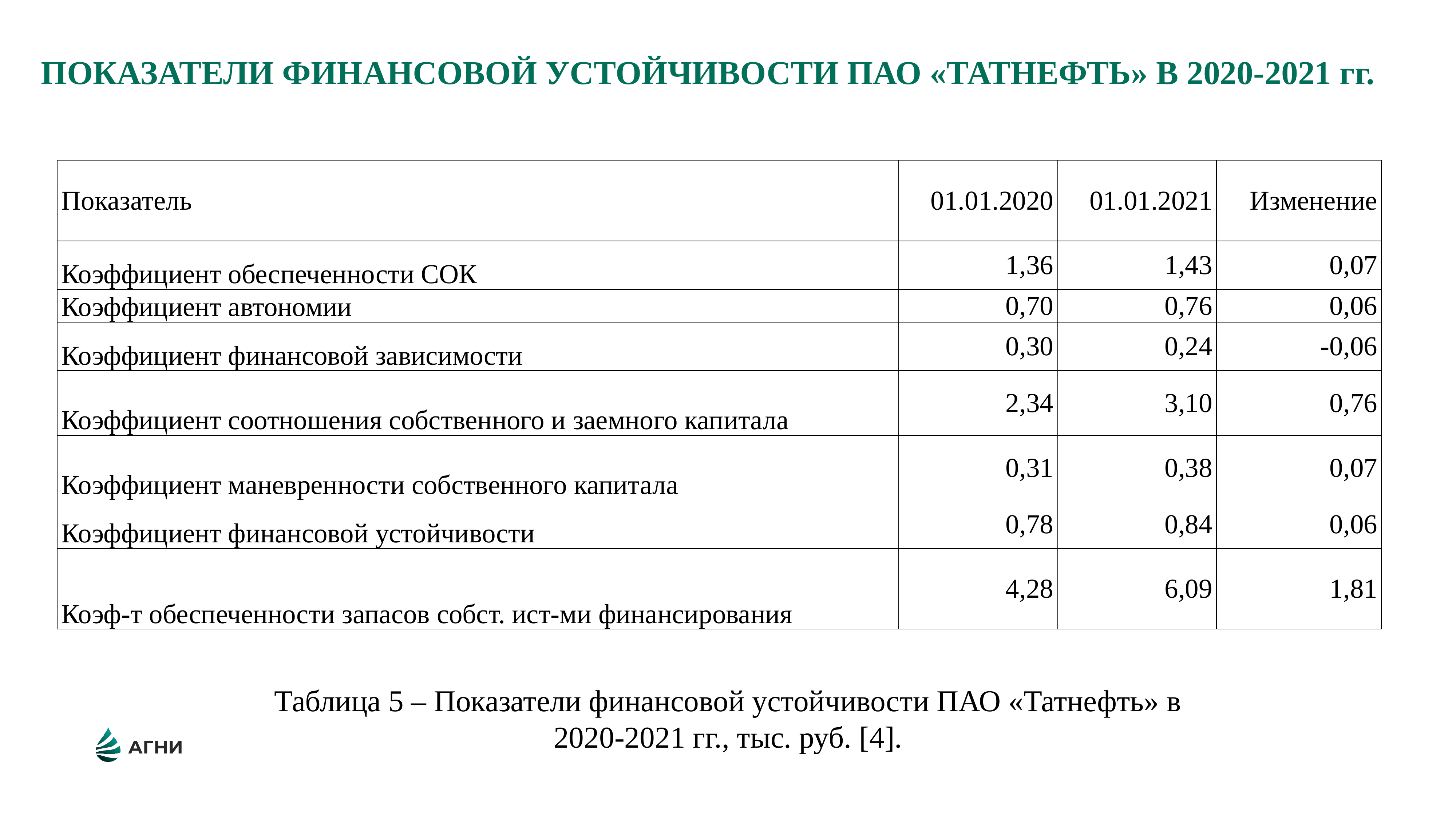

ПОКАЗАТЕЛИ ФИНАНСОВОЙ УСТОЙЧИВОСТИ ПАО «ТАТНЕФТЬ» В 2020-2021 гг.
| Показатель | 01.01.2020 | 01.01.2021 | Изменение |
| --- | --- | --- | --- |
| Коэффициент обеспеченности СОК | 1,36 | 1,43 | 0,07 |
| Коэффициент автономии | 0,70 | 0,76 | 0,06 |
| Коэффициент финансовой зависимости | 0,30 | 0,24 | -0,06 |
| Коэффициент соотношения собственного и заемного капитала | 2,34 | 3,10 | 0,76 |
| Коэффициент маневренности собственного капитала | 0,31 | 0,38 | 0,07 |
| Коэффициент финансовой устойчивости | 0,78 | 0,84 | 0,06 |
| Коэф-т обеспеченности запасов собст. ист-ми финансирования | 4,28 | 6,09 | 1,81 |
Таблица 5 – Показатели финансовой устойчивости ПАО «Татнефть» в 2020-2021 гг., тыс. руб. [4].